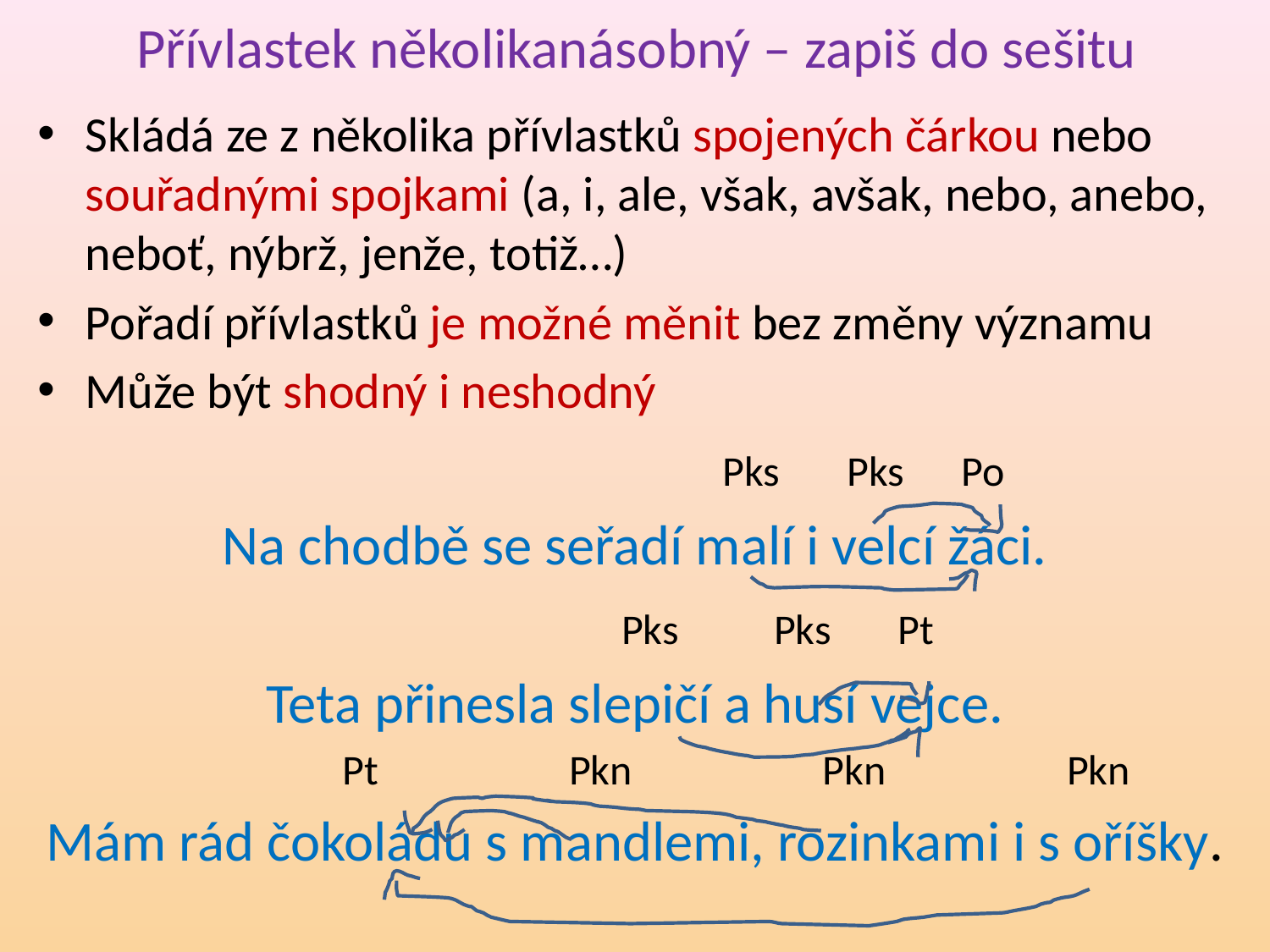

# Přívlastek několikanásobný – zapiš do sešitu
Skládá ze z několika přívlastků spojených čárkou nebo souřadnými spojkami (a, i, ale, však, avšak, nebo, anebo, neboť, nýbrž, jenže, totiž…)
Pořadí přívlastků je možné měnit bez změny významu
Může být shodný i neshodný
                                    Pks       Pks      Po
Na chodbě se seřadí malí i velcí žáci.
                                              Pks          Pks       Pt
Teta přinesla slepičí a husí vejce.
                                Pt                    Pkn                    Pkn                   Pkn
Mám rád čokoládu s mandlemi, rozinkami i s oříšky.